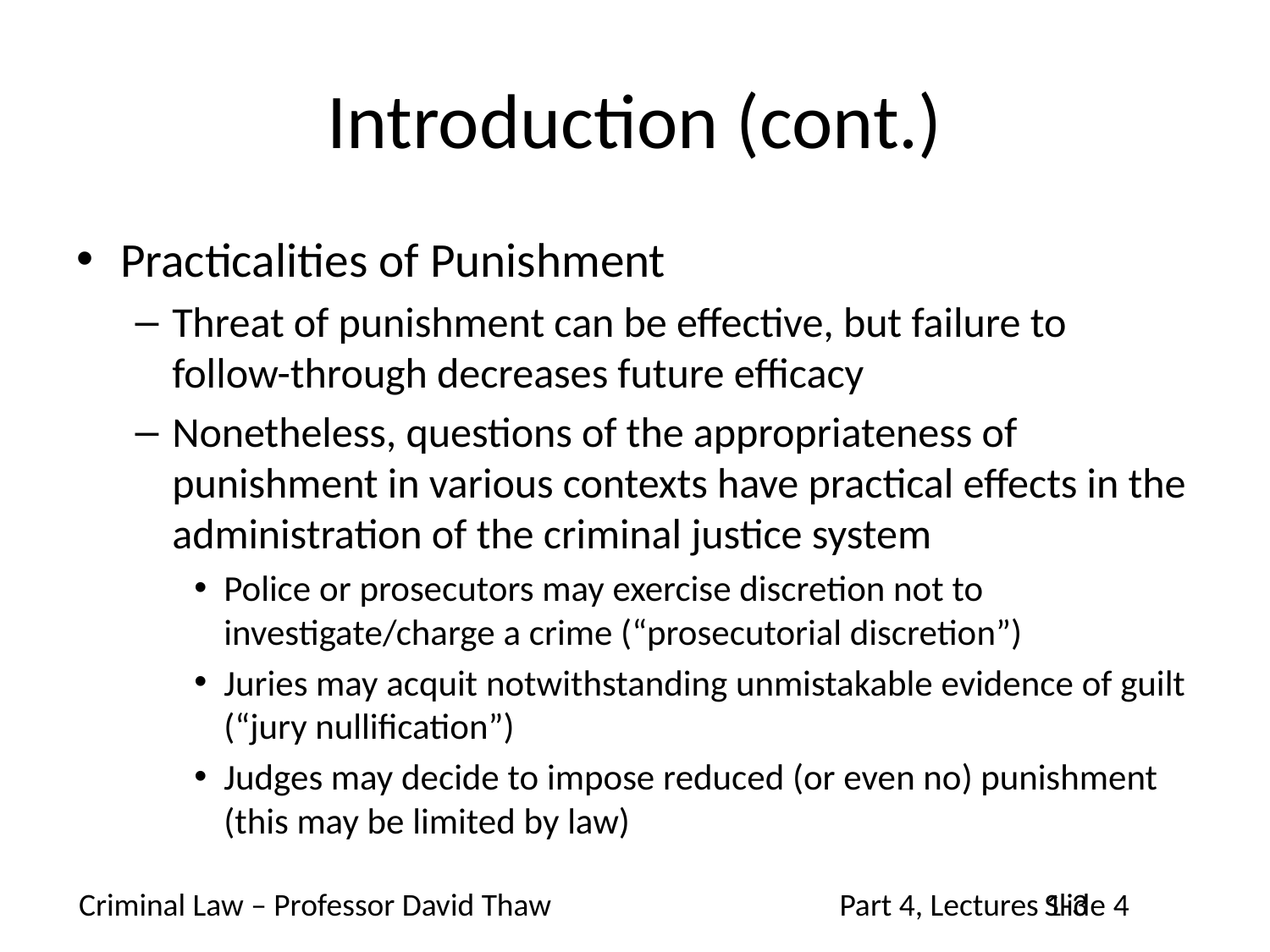

# Introduction (cont.)
Practicalities of Punishment
Threat of punishment can be effective, but failure to follow-through decreases future efficacy
Nonetheless, questions of the appropriateness of punishment in various contexts have practical effects in the administration of the criminal justice system
Police or prosecutors may exercise discretion not to investigate/charge a crime (“prosecutorial discretion”)
Juries may acquit notwithstanding unmistakable evidence of guilt (“jury nullification”)
Judges may decide to impose reduced (or even no) punishment (this may be limited by law)